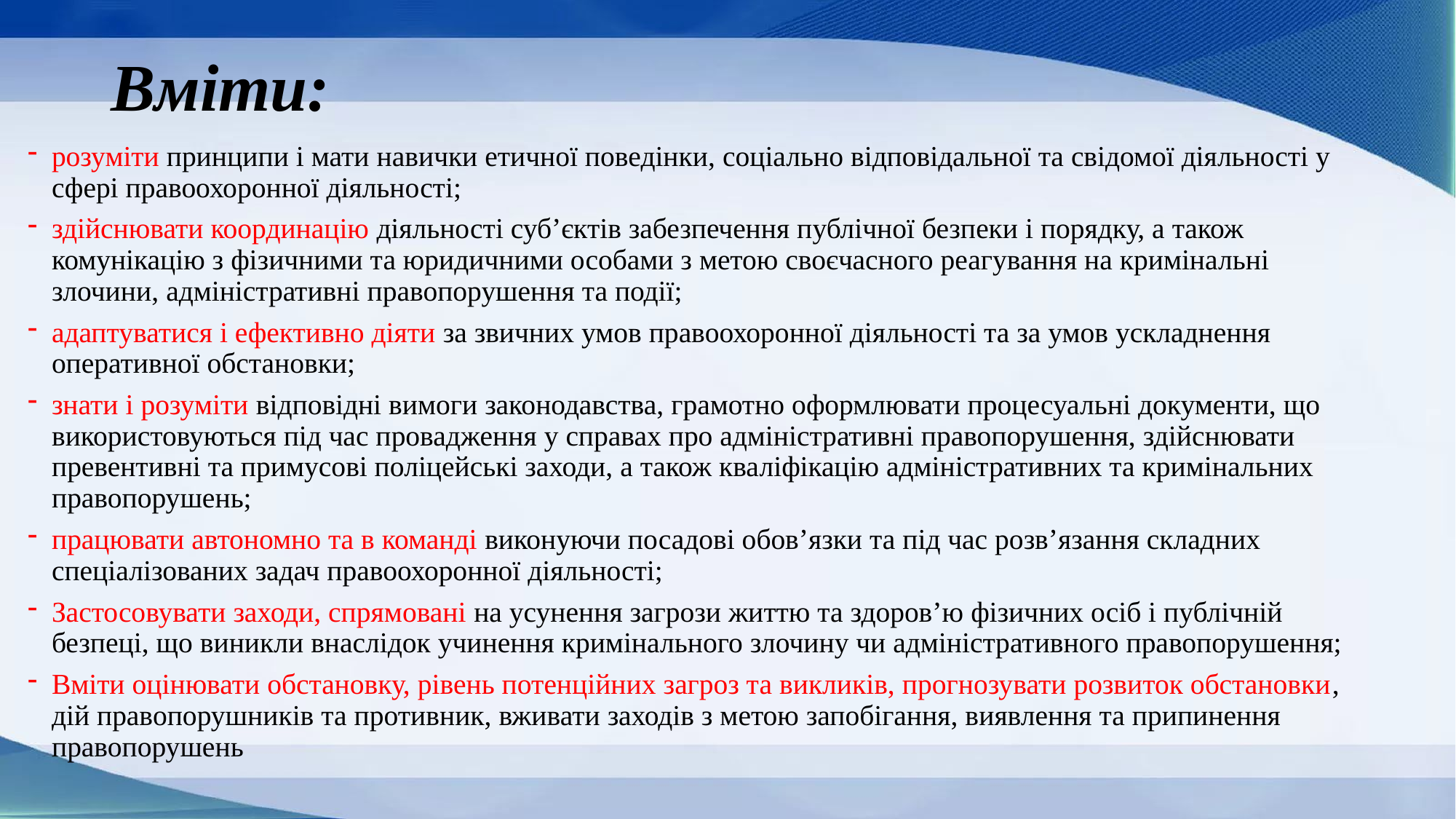

# Вміти:
розуміти принципи і мати навички етичної поведінки, соціально відповідальної та свідомої діяльності у сфері правоохоронної діяльності;
здійснювати координацію діяльності суб’єктів забезпечення публічної безпеки і порядку, а також комунікацію з фізичними та юридичними особами з метою своєчасного реагування на кримінальні злочини, адміністративні правопорушення та події;
адаптуватися і ефективно діяти за звичних умов правоохоронної діяльності та за умов ускладнення оперативної обстановки;
знати і розуміти відповідні вимоги законодавства, грамотно оформлювати процесуальні документи, що використовуються під час провадження у справах про адміністративні правопорушення, здійснювати превентивні та примусові поліцейські заходи, а також кваліфікацію адміністративних та кримінальних правопорушень;
працювати автономно та в команді виконуючи посадові обов’язки та під час розв’язання складних спеціалізованих задач правоохоронної діяльності;
Застосовувати заходи, спрямовані на усунення загрози життю та здоров’ю фізичних осіб і публічній безпеці, що виникли внаслідок учинення кримінального злочину чи адміністративного правопорушення;
Вміти оцінювати обстановку, рівень потенційних загроз та викликів, прогнозувати розвиток обстановки, дій правопорушників та противник, вживати заходів з метою запобігання, виявлення та припинення правопорушень